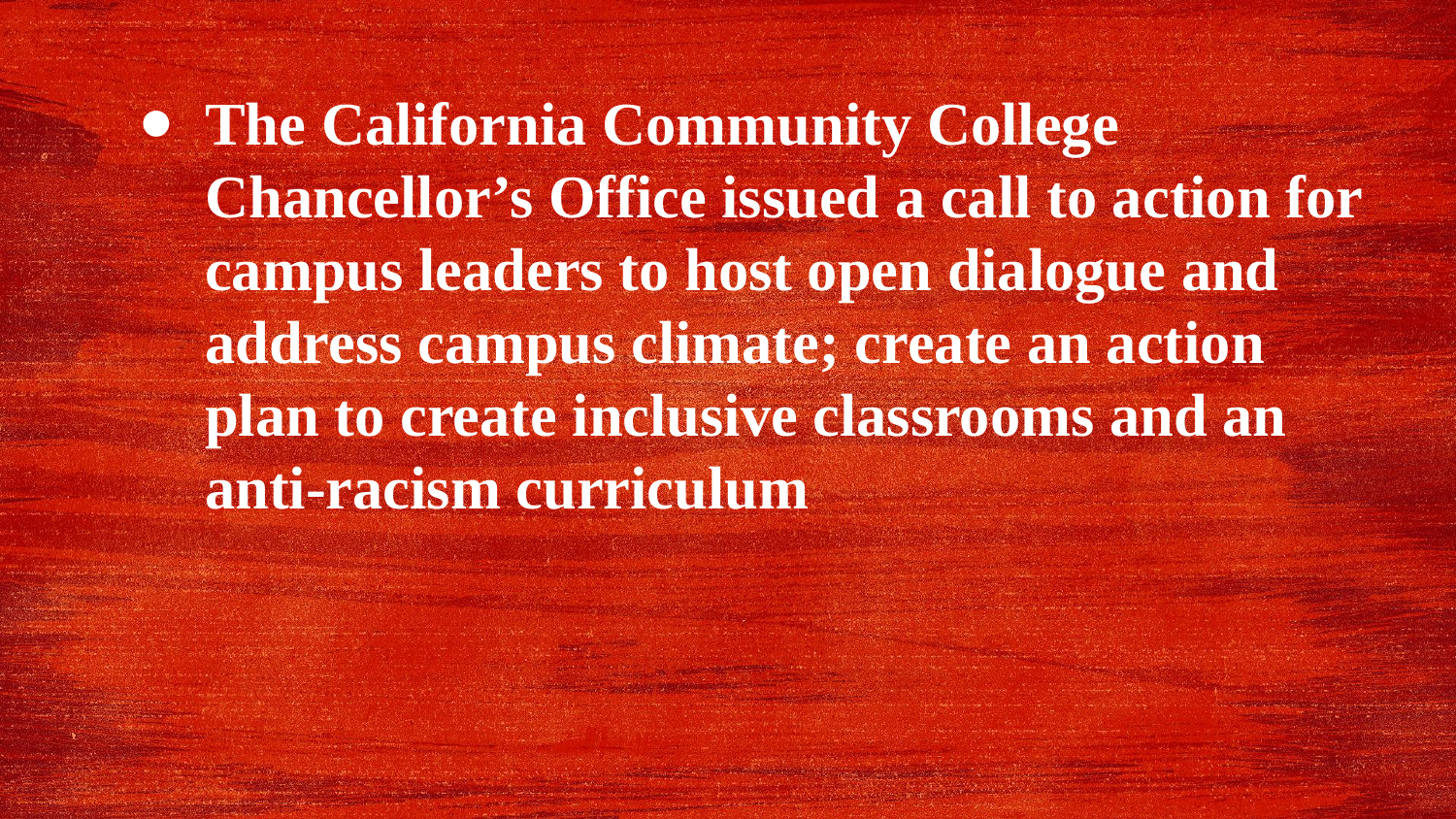

The California Community College Chancellor’s Office issued a call to action for campus leaders to host open dialogue and address campus climate; create an action plan to create inclusive classrooms and an anti-racism curriculum